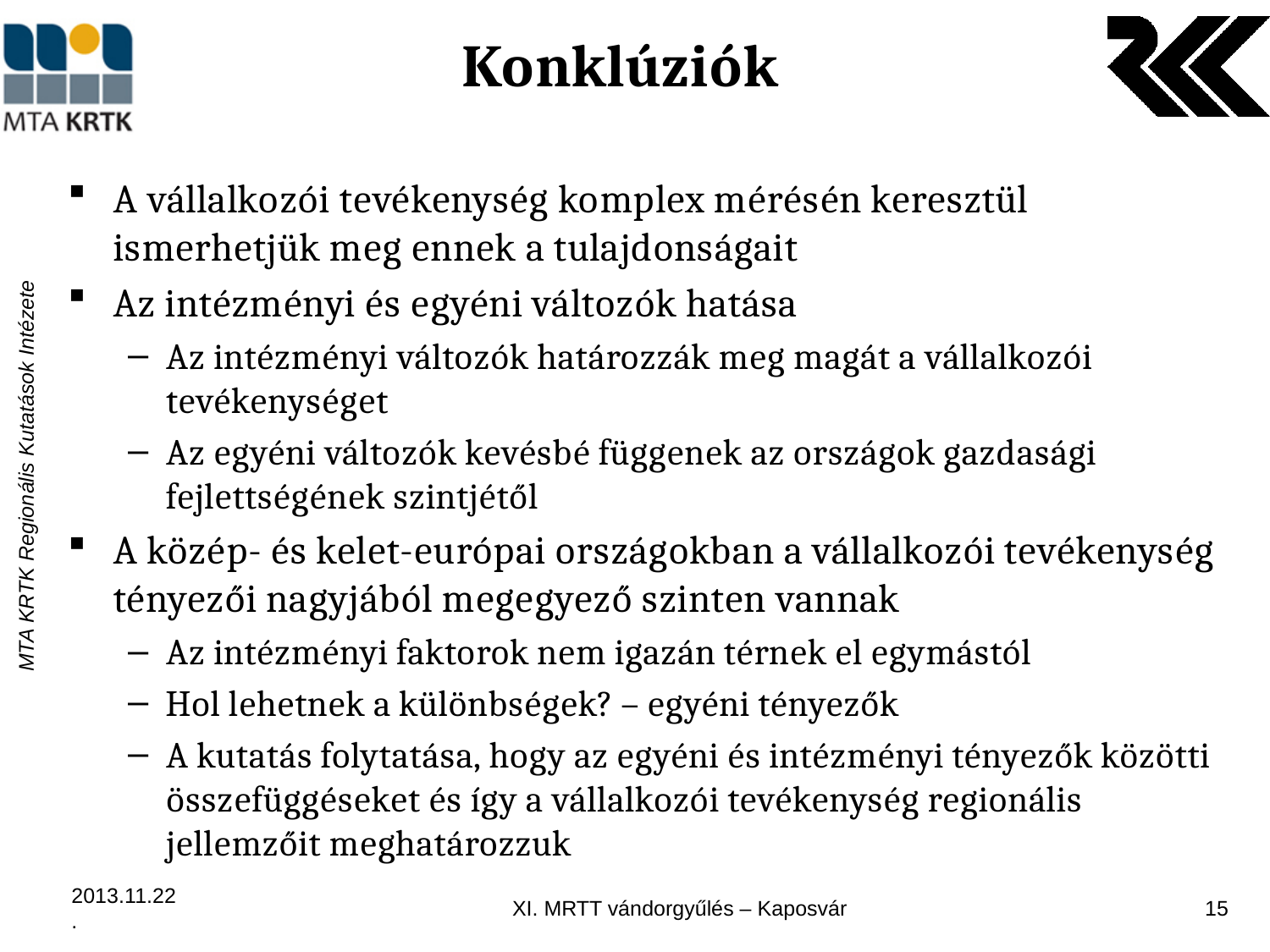

# Konklúziók
A vállalkozói tevékenység komplex mérésén keresztül ismerhetjük meg ennek a tulajdonságait
Az intézményi és egyéni változók hatása
Az intézményi változók határozzák meg magát a vállalkozói tevékenységet
Az egyéni változók kevésbé függenek az országok gazdasági fejlettségének szintjétől
A közép- és kelet-európai országokban a vállalkozói tevékenység tényezői nagyjából megegyező szinten vannak
Az intézményi faktorok nem igazán térnek el egymástól
Hol lehetnek a különbségek? – egyéni tényezők
A kutatás folytatása, hogy az egyéni és intézményi tényezők közötti összefüggéseket és így a vállalkozói tevékenység regionális jellemzőit meghatározzuk
2013.11.22.
XI. MRTT vándorgyűlés – Kaposvár
15